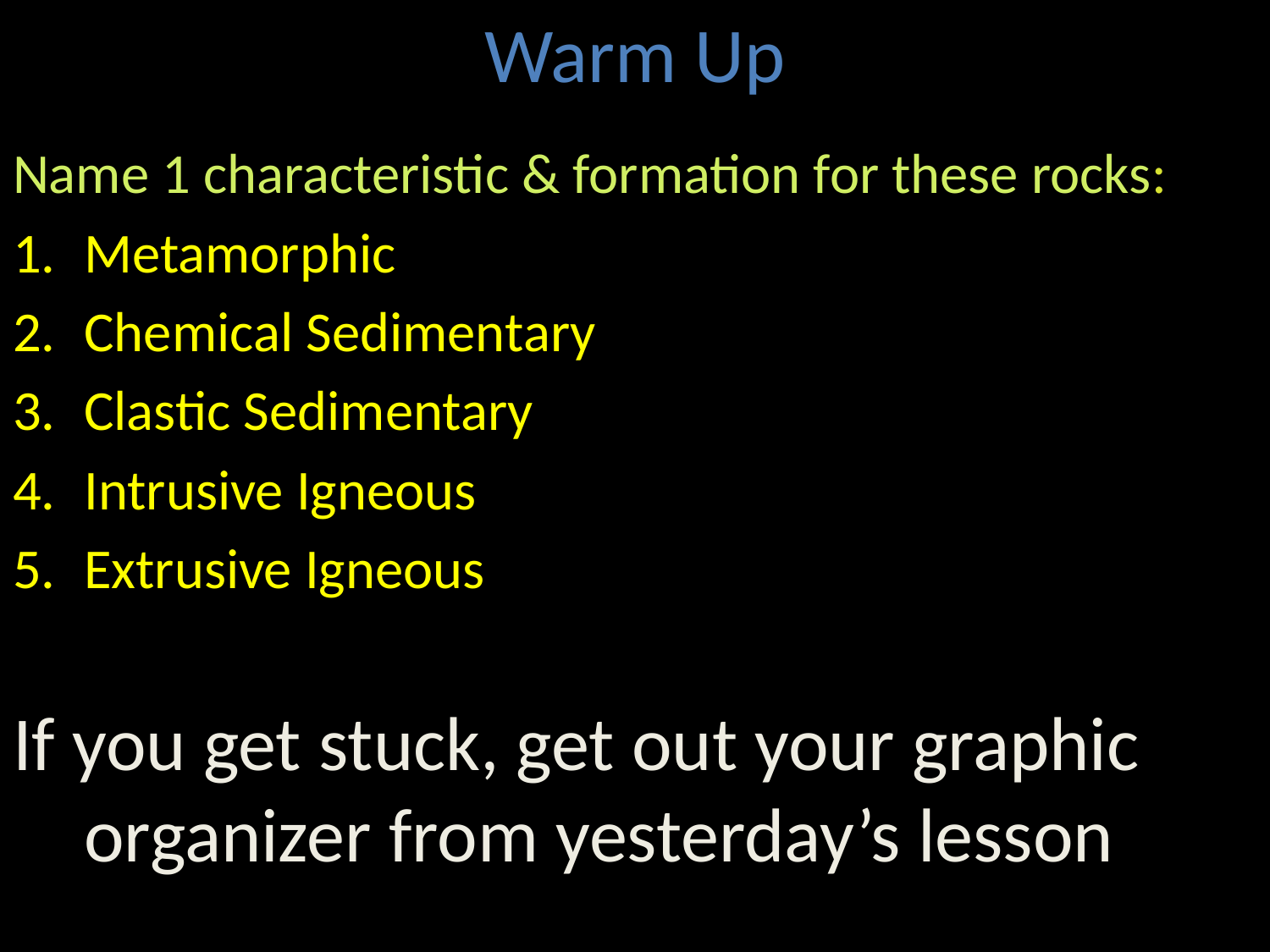

# Warm Up
Name 1 characteristic & formation for these rocks:
Metamorphic
Chemical Sedimentary
Clastic Sedimentary
Intrusive Igneous
Extrusive Igneous

If you get stuck, get out your graphic organizer from yesterday’s lesson